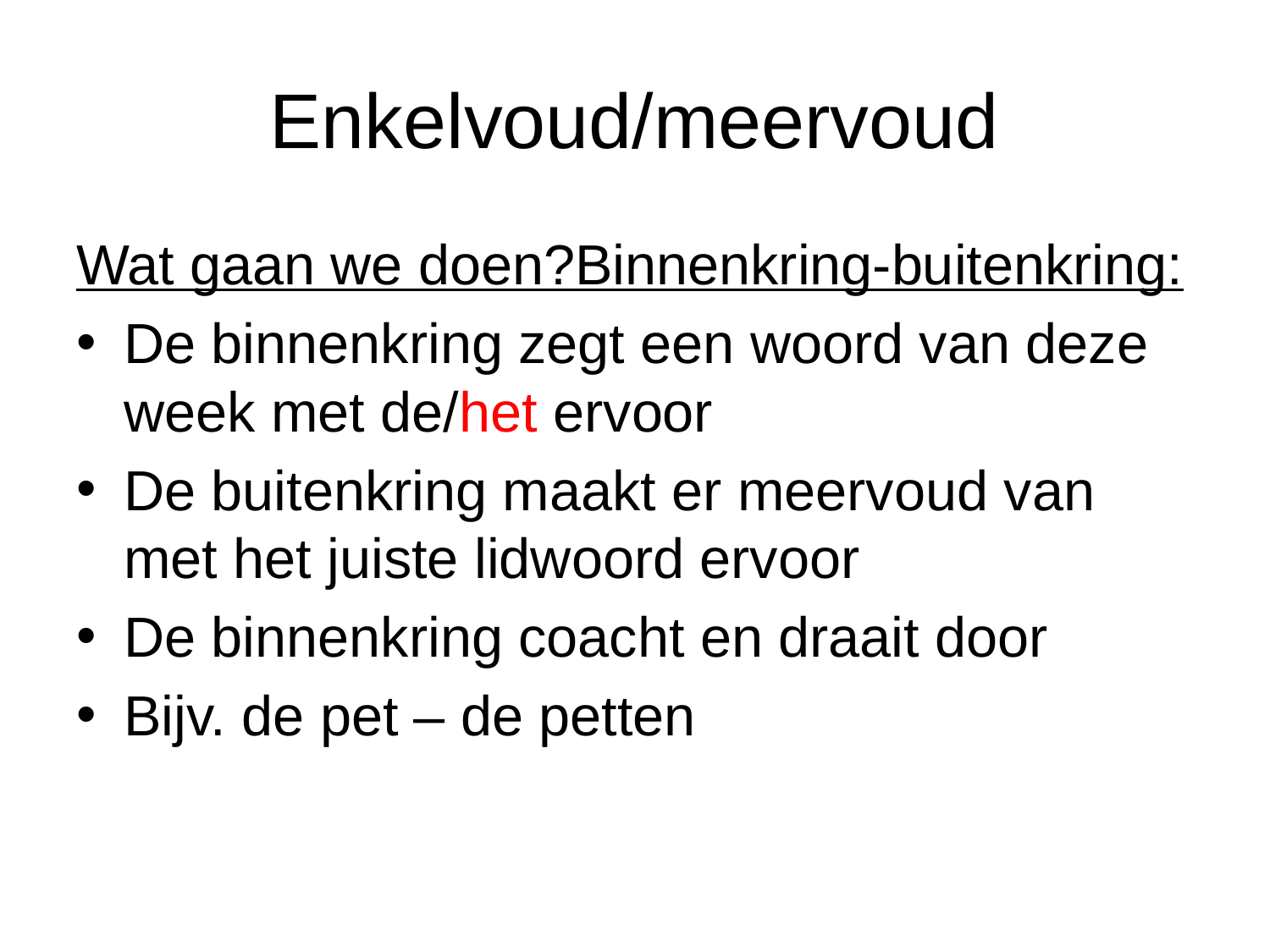

# Enkelvoud/meervoud
Wat gaan we doen?Binnenkring-buitenkring:
De binnenkring zegt een woord van deze week met de/het ervoor
De buitenkring maakt er meervoud van met het juiste lidwoord ervoor
De binnenkring coacht en draait door
Bijv. de pet – de petten